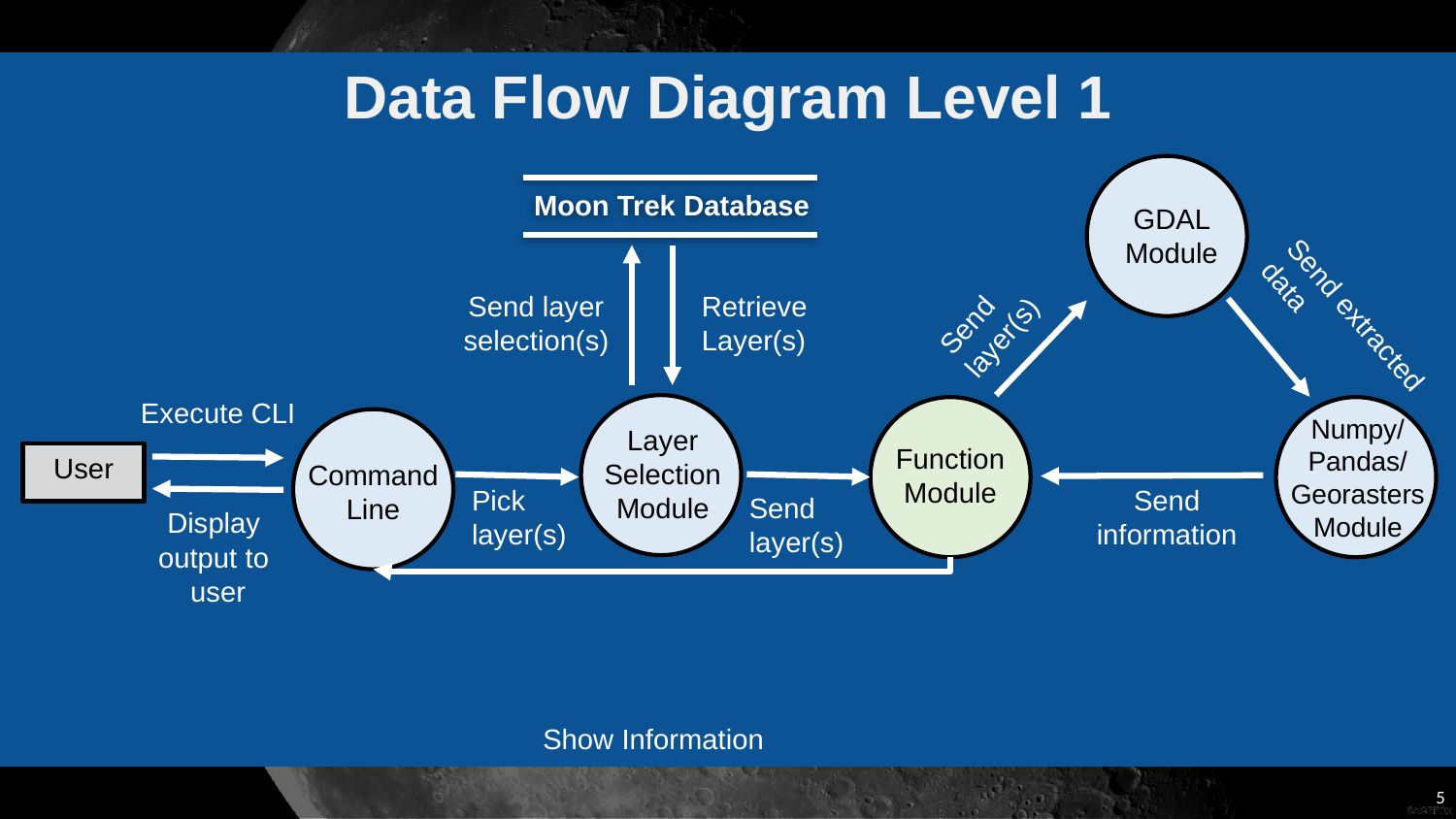

Data Flow Diagram Level 1

GDAL Module
Moon Trek Database
Send layer(s)
Send extracted
data
Send layer
selection(s)
Retrieve
Layer(s)
Execute CLI

Layer Selection
Module

Function Module

Numpy/
Pandas/
Georasters Module

Command Line
User
Pick
layer(s)
Send information
Send layer(s)
Display
output to
user
Show Information
5